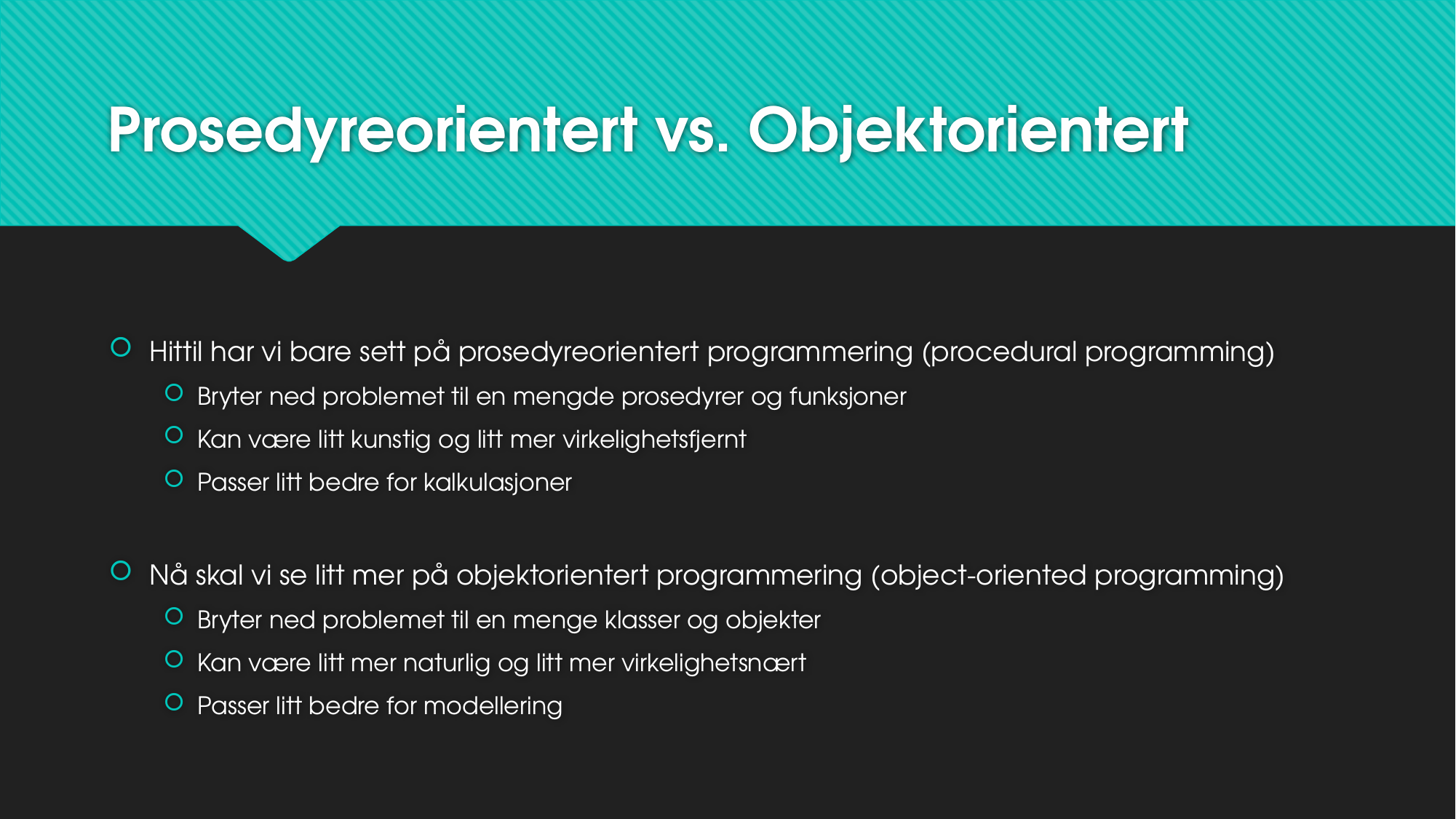

# Prosedyreorientert vs. Objektorientert
Hittil har vi bare sett på prosedyreorientert programmering (procedural programming)
Bryter ned problemet til en mengde prosedyrer og funksjoner
Kan være litt kunstig og litt mer virkelighetsfjernt
Passer litt bedre for kalkulasjoner

Nå skal vi se litt mer på objektorientert programmering (object-oriented programming)
Bryter ned problemet til en menge klasser og objekter
Kan være litt mer naturlig og litt mer virkelighetsnært
Passer litt bedre for modellering